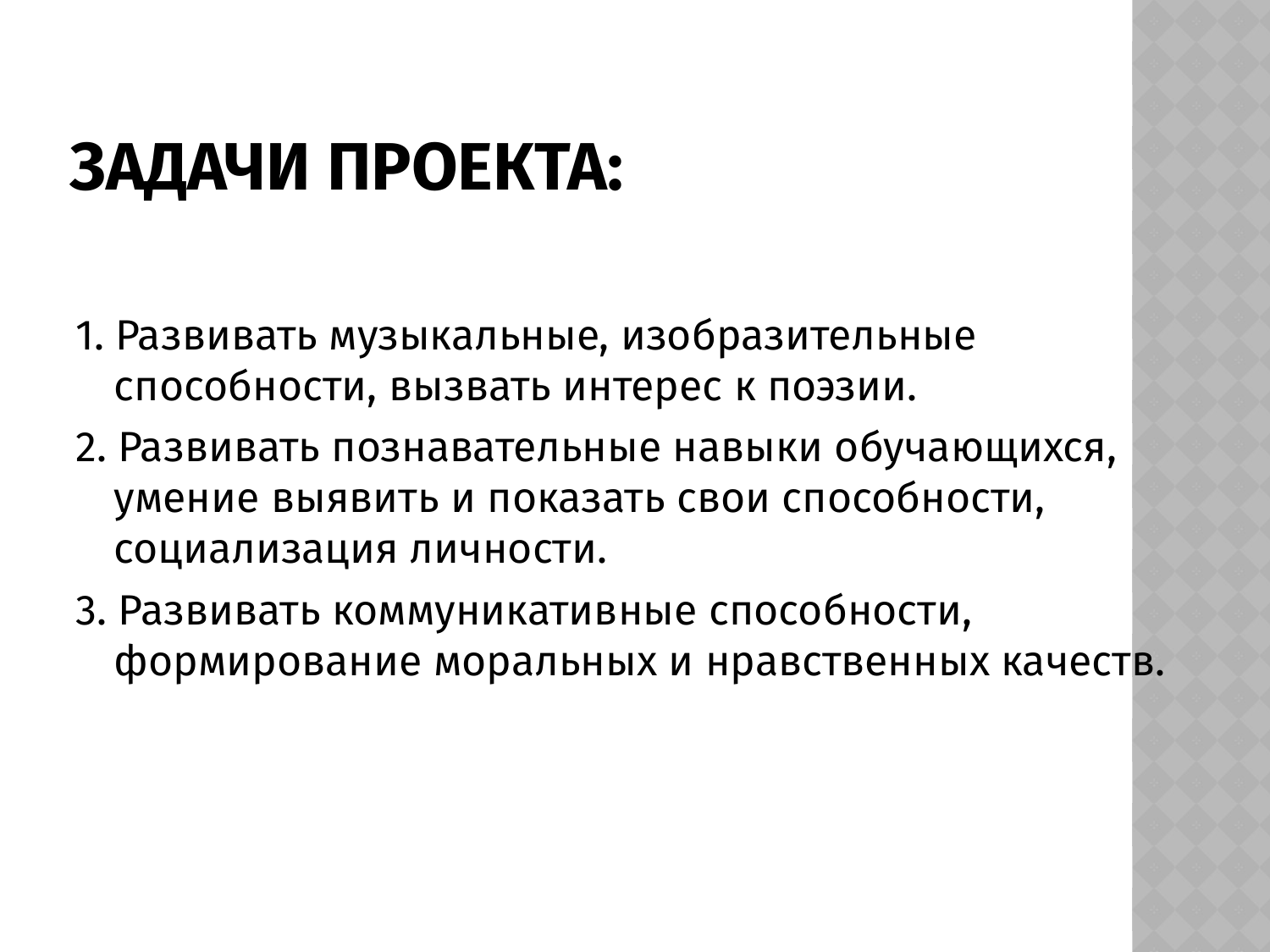

# Задачи проекта:

1. Развивать музыкальные, изобразительные способности, вызвать интерес к поэзии.
2. Развивать познавательные навыки обучающихся, умение выявить и показать свои способности, социализация личности.
3. Развивать коммуникативные способности, формирование моральных и нравственных качеств.